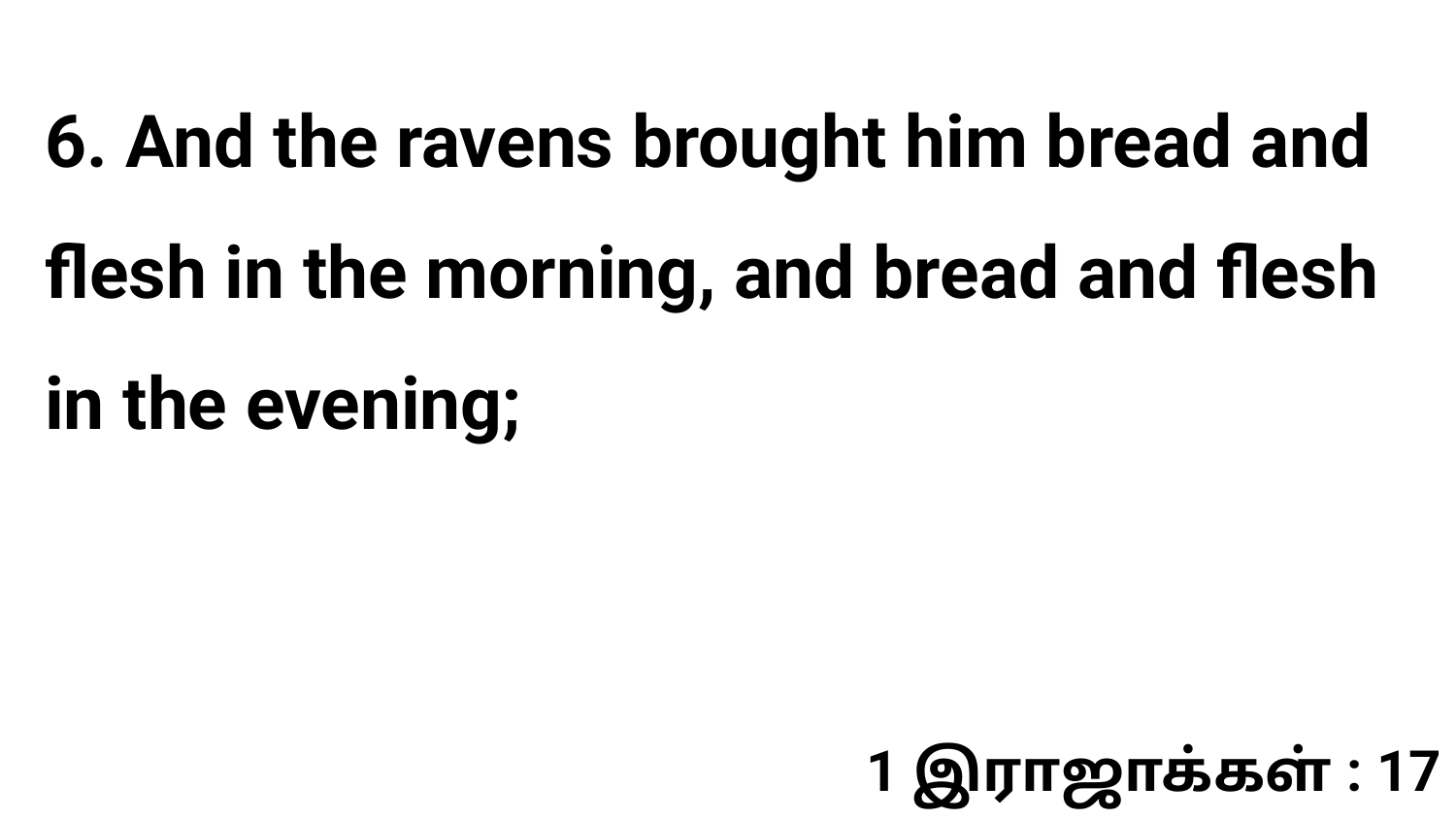

6. And the ravens brought him bread and flesh in the morning, and bread and flesh in the evening;
1 இராஜாக்கள் : 17